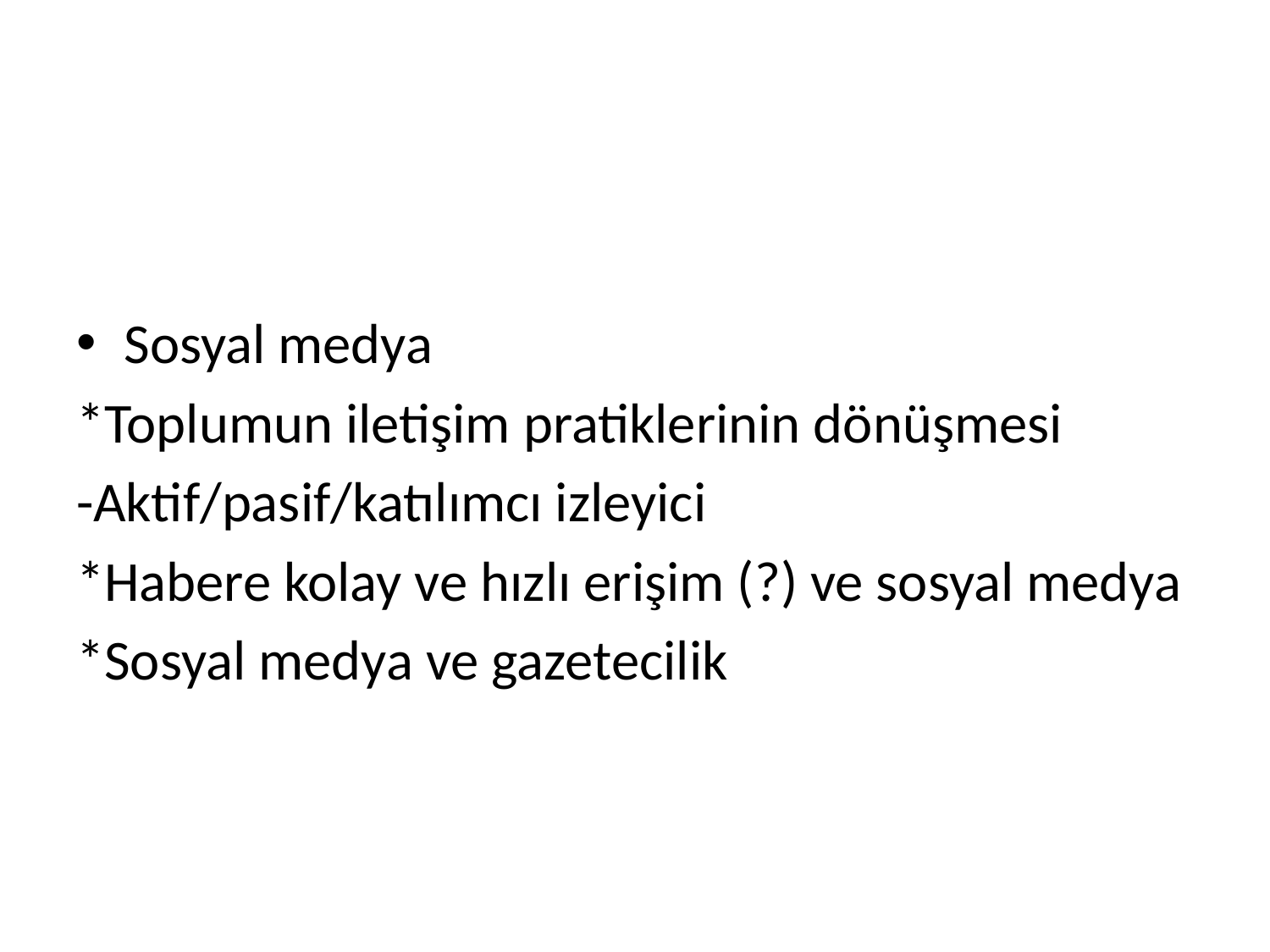

#

Sosyal medya
*Toplumun iletişim pratiklerinin dönüşmesi
-Aktif/pasif/katılımcı izleyici
*Habere kolay ve hızlı erişim (?) ve sosyal medya
*Sosyal medya ve gazetecilik